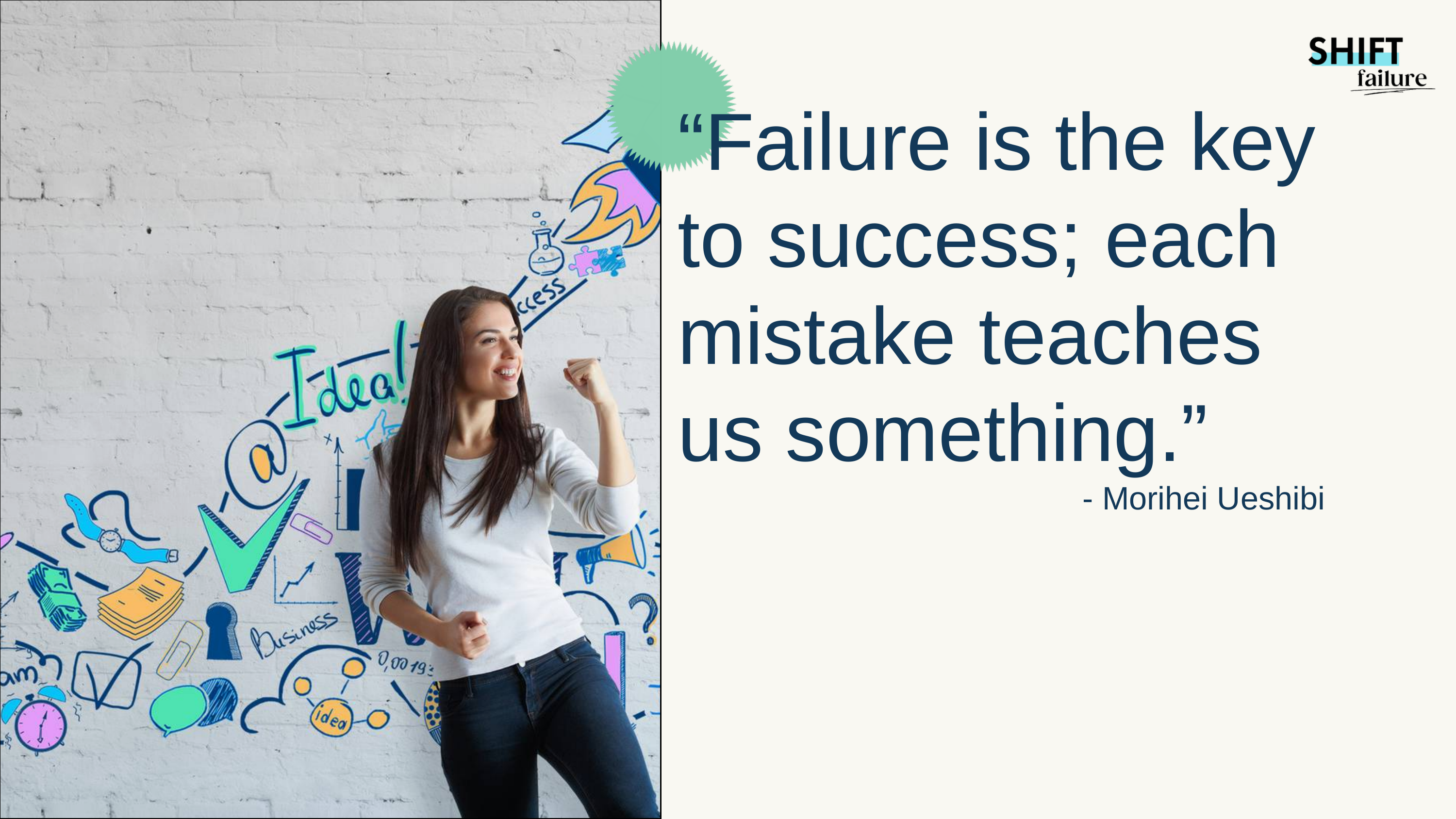

“Failure is the key to success; each mistake teaches us something.”
- Morihei Ueshibi